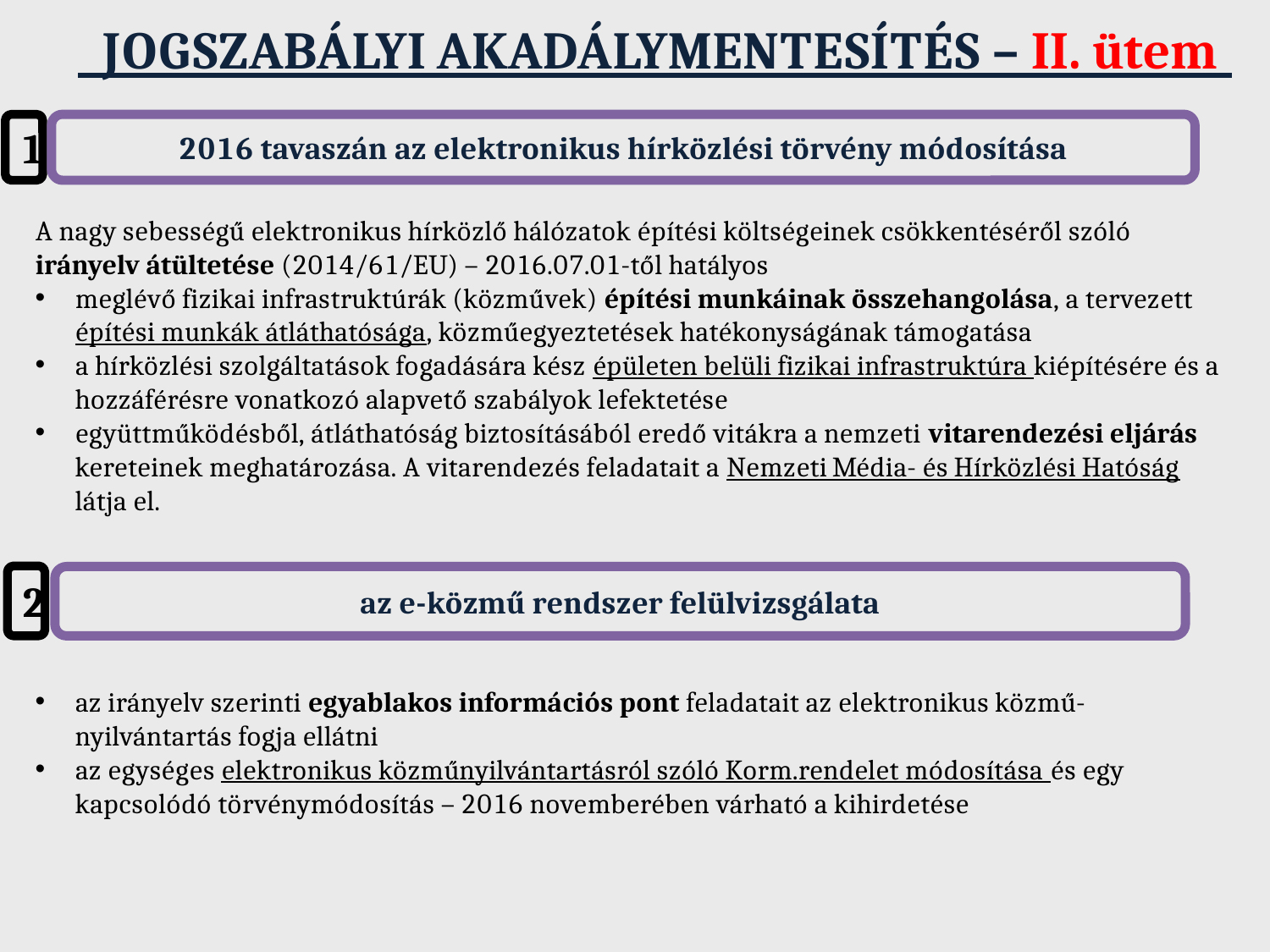

JOGSZABÁLYI AKADÁLYMENTESÍTÉS – II. ütem
1
2016 tavaszán az elektronikus hírközlési törvény módosítása
A nagy sebességű elektronikus hírközlő hálózatok építési költségeinek csökkentéséről szóló irányelv átültetése (2014/61/EU) – 2016.07.01-től hatályos
meglévő fizikai infrastruktúrák (közművek) építési munkáinak összehangolása, a tervezett építési munkák átláthatósága, közműegyeztetések hatékonyságának támogatása
a hírközlési szolgáltatások fogadására kész épületen belüli fizikai infrastruktúra kiépítésére és a hozzáférésre vonatkozó alapvető szabályok lefektetése
együttműködésből, átláthatóság biztosításából eredő vitákra a nemzeti vitarendezési eljárás kereteinek meghatározása. A vitarendezés feladatait a Nemzeti Média- és Hírközlési Hatóság látja el.

2
az e-közmű rendszer felülvizsgálata
az irányelv szerinti egyablakos információs pont feladatait az elektronikus közmű-nyilvántartás fogja ellátni
az egységes elektronikus közműnyilvántartásról szóló Korm.rendelet módosítása és egy kapcsolódó törvénymódosítás – 2016 novemberében várható a kihirdetése